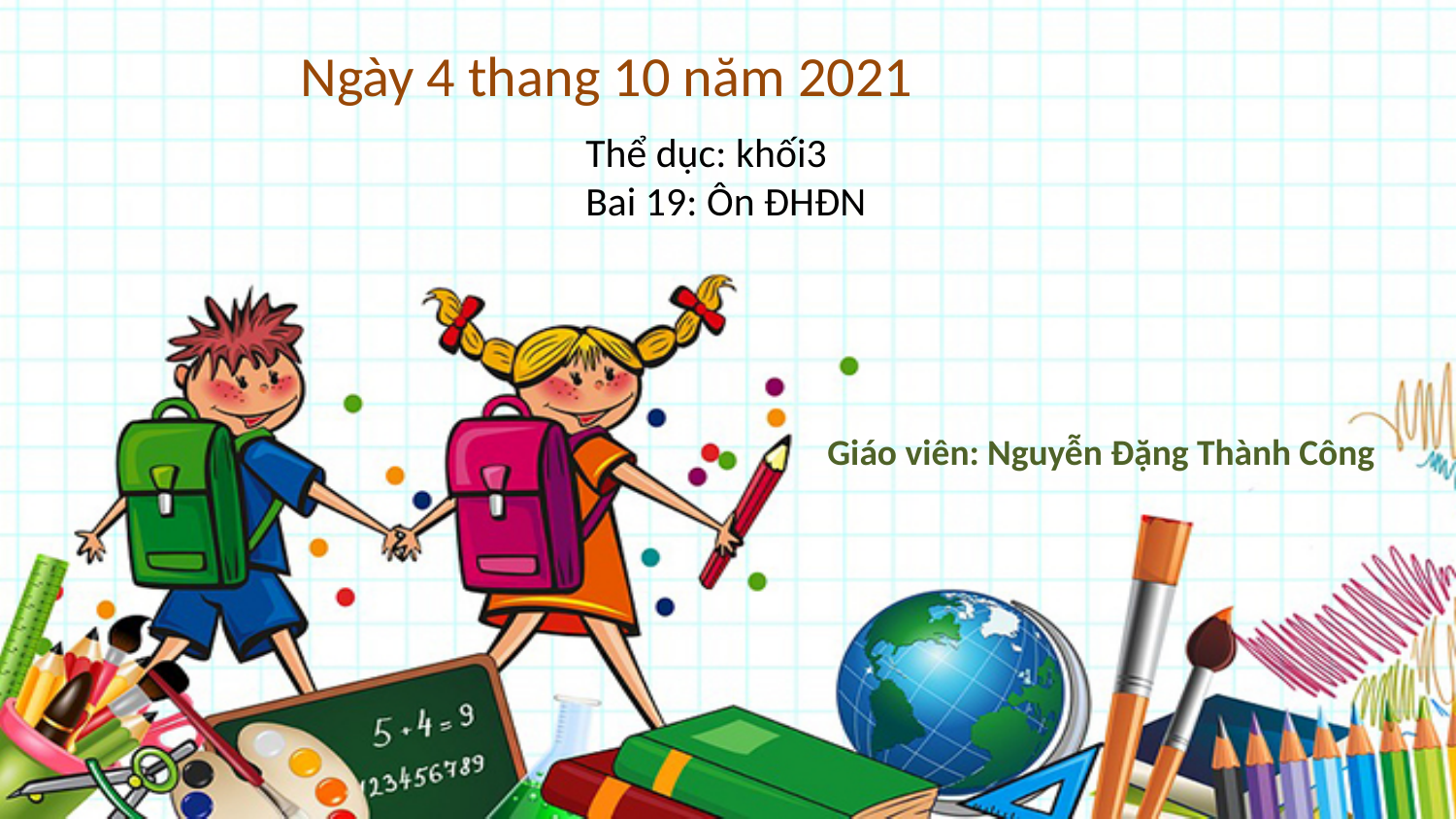

Ngày 4 thang 10 năm 2021
Thể dục: khối3
Bai 19: Ôn ĐHĐN
Giáo viên: Nguyễn Đặng Thành Công